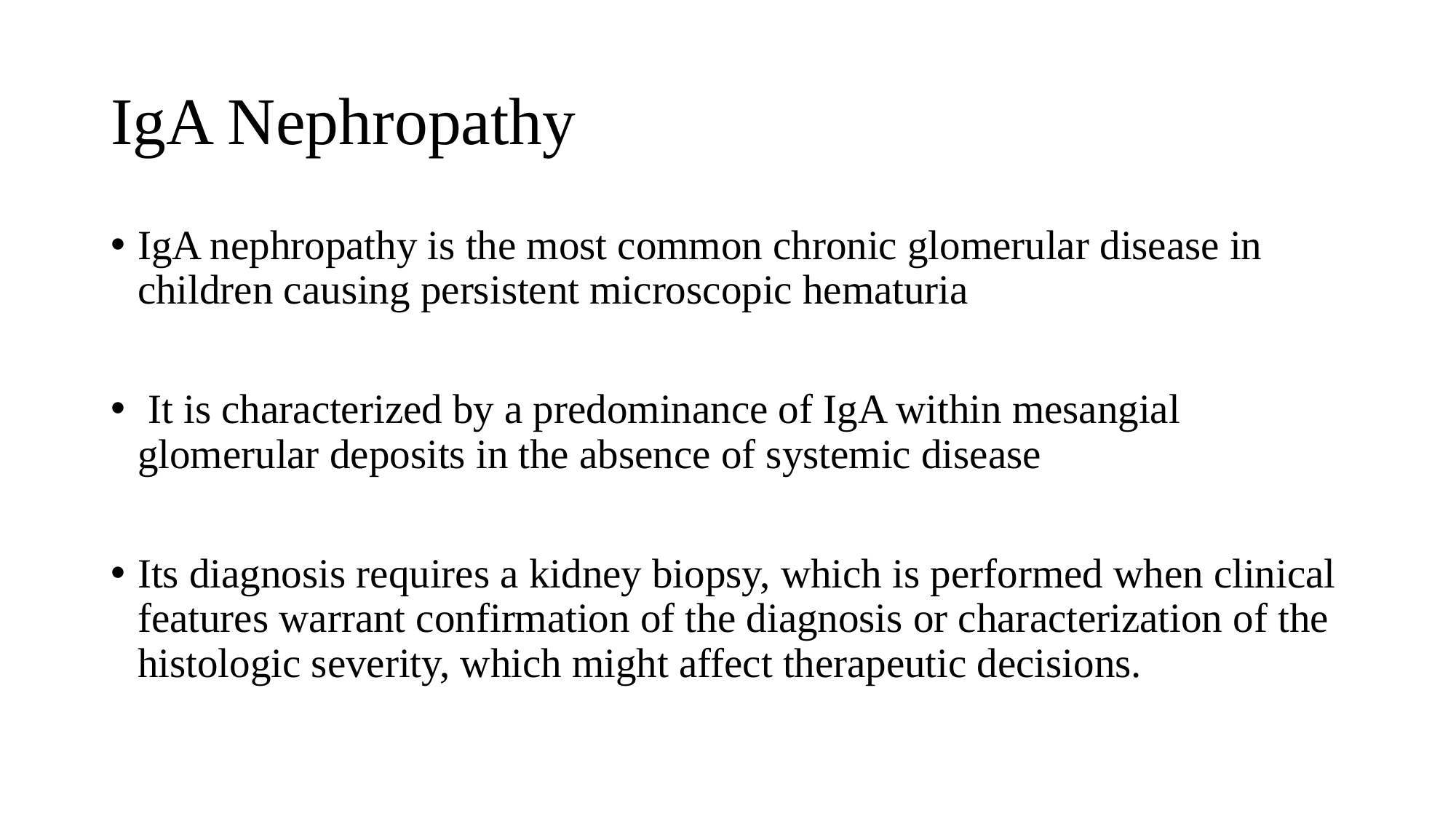

# IgA Nephropathy
IgA nephropathy is the most common chronic glomerular disease in children causing persistent microscopic hematuria

 It is characterized by a predominance of IgA within mesangial glomerular deposits in the absence of systemic disease

Its diagnosis requires a kidney biopsy, which is performed when clinical features warrant confirmation of the diagnosis or characterization of the histologic severity, which might affect therapeutic decisions.